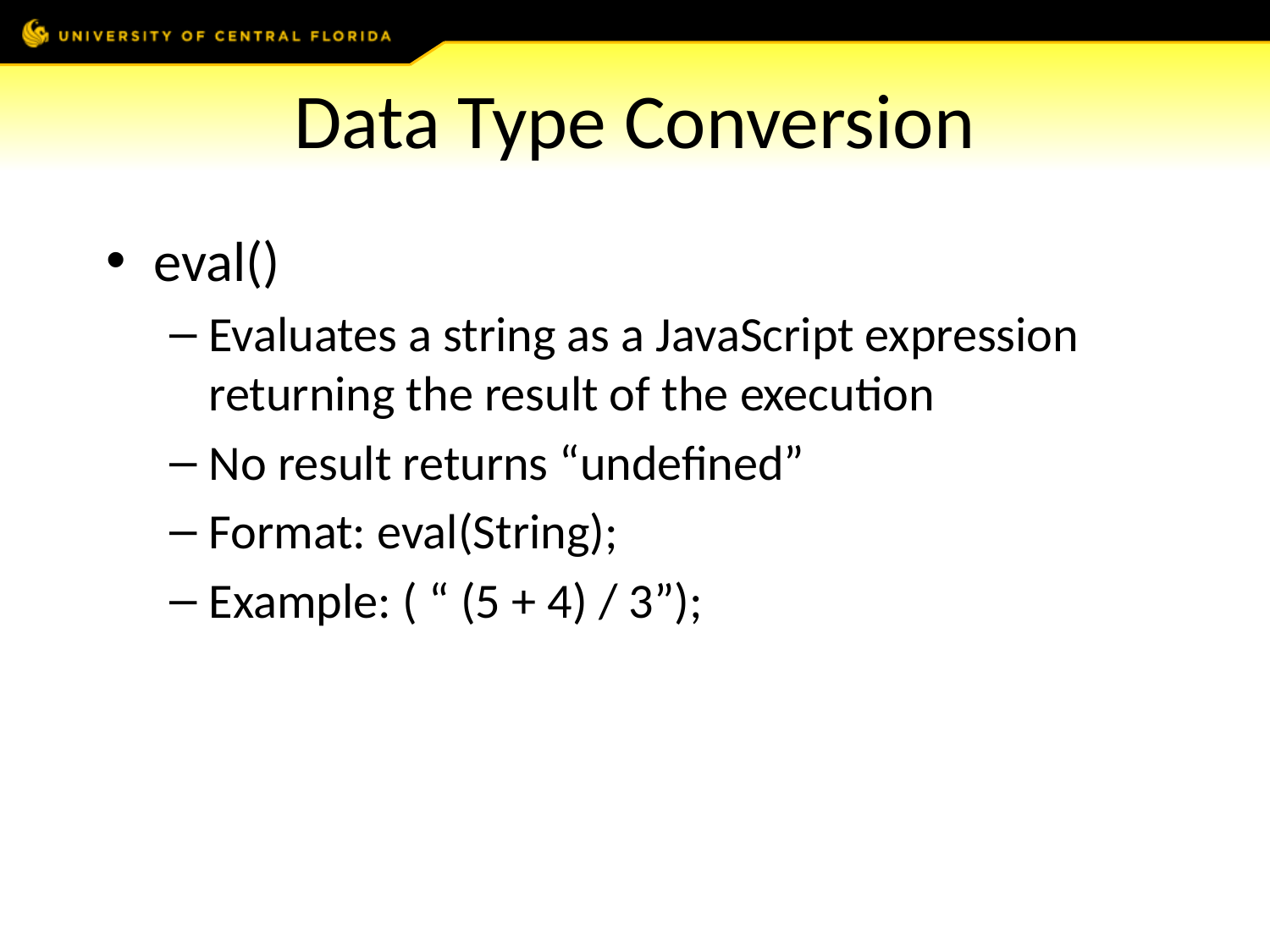

# Data Type Conversion
eval()
Evaluates a string as a JavaScript expression returning the result of the execution
No result returns “undefined”
Format: eval(String);
Example: ( “ (5 + 4) / 3”);